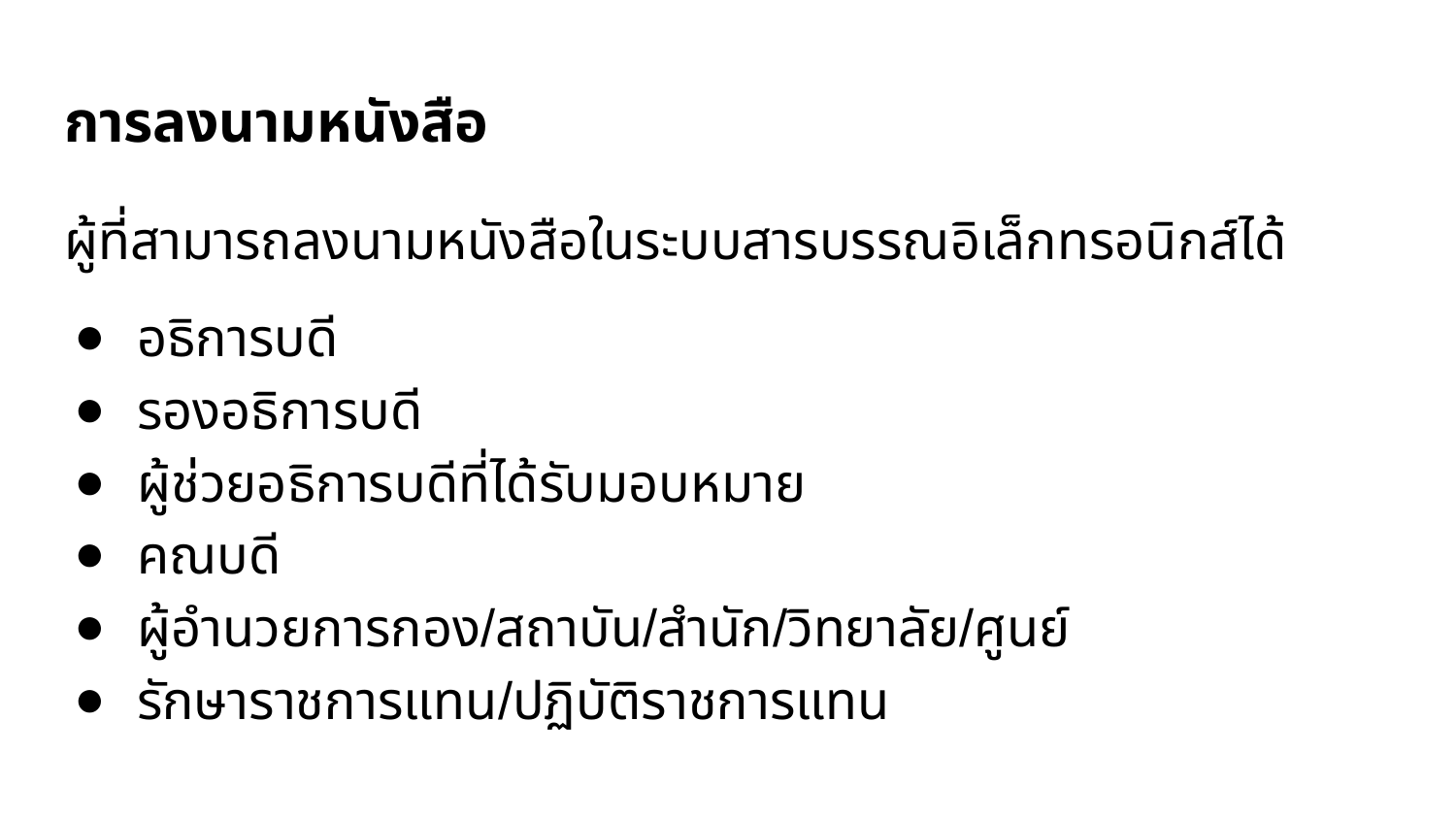

# การลงนามหนังสือ
ผู้ที่สามารถลงนามหนังสือในระบบสารบรรณอิเล็กทรอนิกส์ได้
อธิการบดี
รองอธิการบดี
ผู้ช่วยอธิการบดีที่ได้รับมอบหมาย
คณบดี
ผู้อำนวยการกอง/สถาบัน/สำนัก/วิทยาลัย/ศูนย์
รักษาราชการแทน/ปฏิบัติราชการแทน